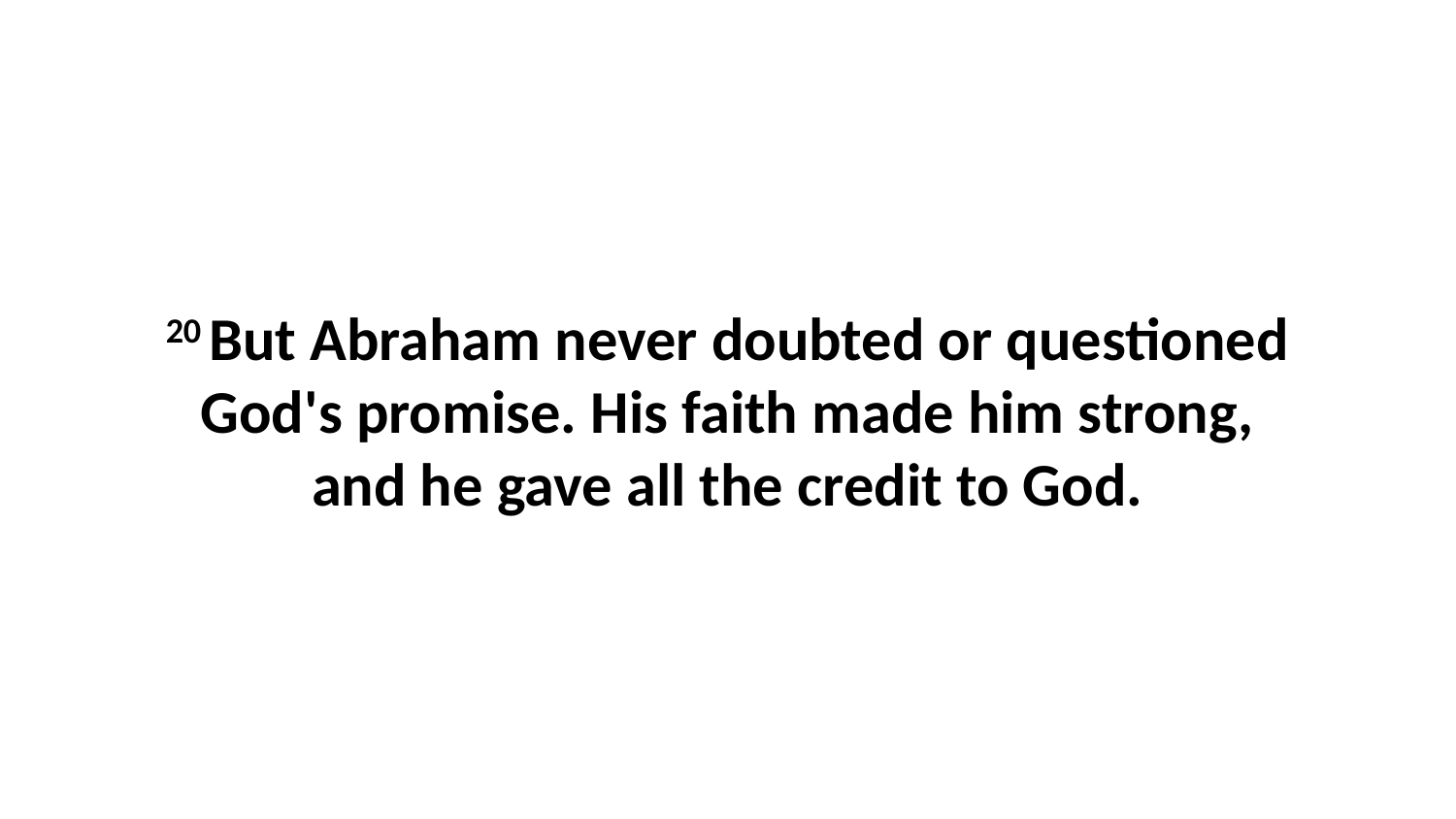

20 But Abraham never doubted or questioned God's promise. His faith made him strong, and he gave all the credit to God.